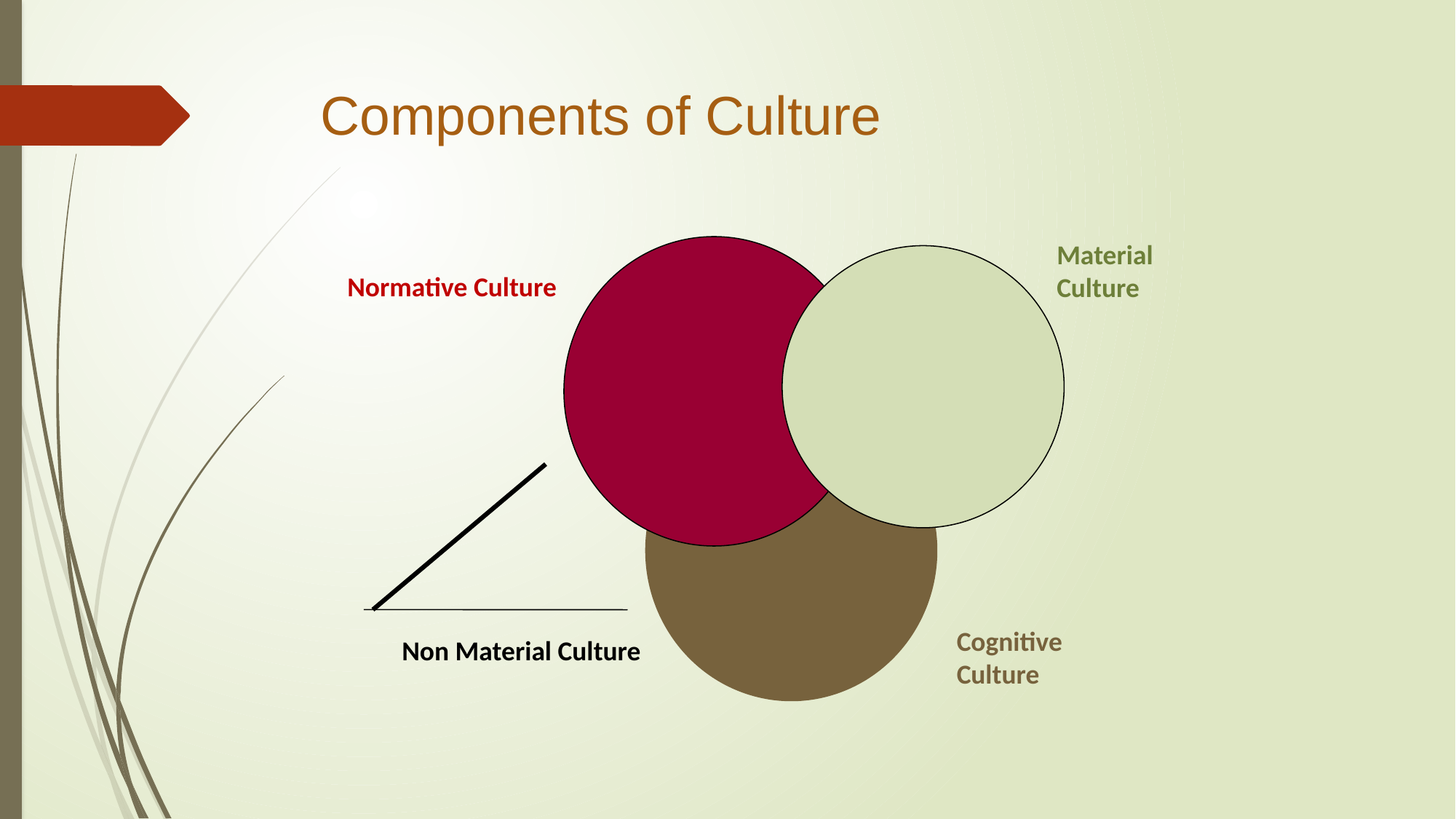

# Components of Culture
Material
Culture

Normative Culture

Cognitive
Culture
Non Material Culture